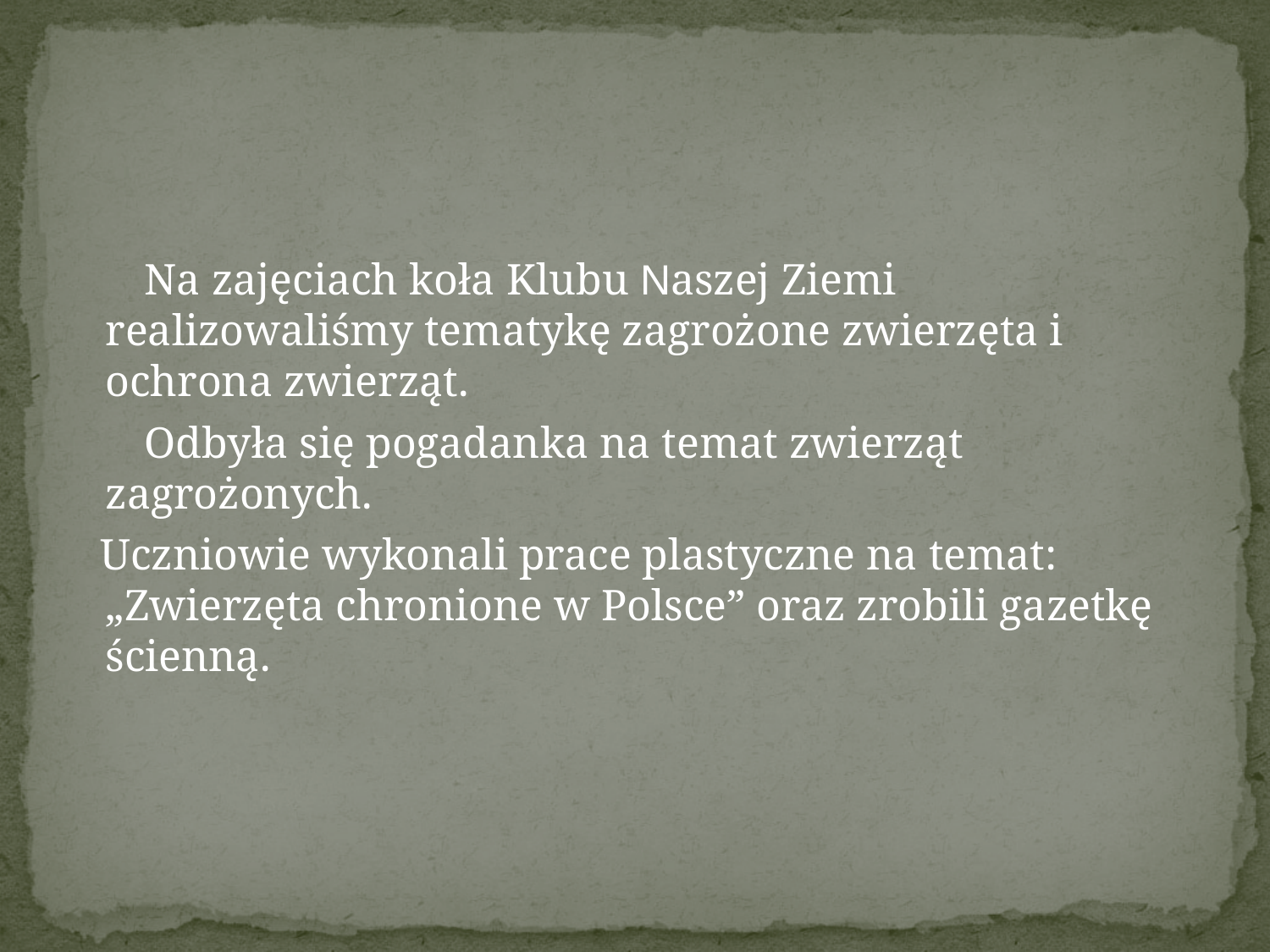

#
       Na zajęciach koła Klubu Naszej Ziemi realizowaliśmy tematykę zagrożone zwierzęta i ochrona zwierząt.
       Odbyła się pogadanka na temat zwierząt zagrożonych.
   Uczniowie wykonali prace plastyczne na temat: „Zwierzęta chronione w Polsce” oraz zrobili gazetkę ścienną.